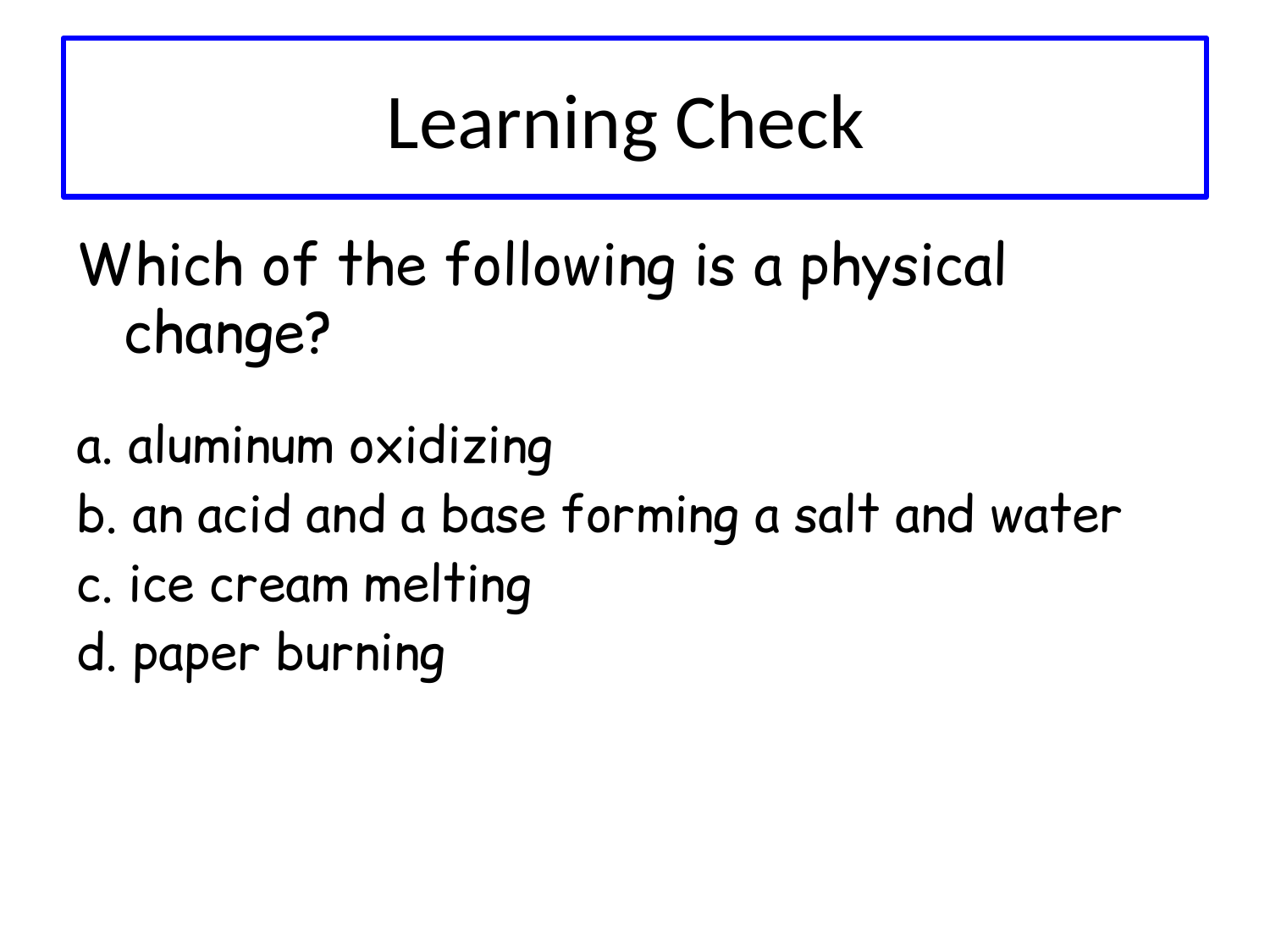

# Learning Check
Which of the following is a physical change?

a. aluminum oxidizing
b. an acid and a base forming a salt and water
c. ice cream melting
d. paper burning